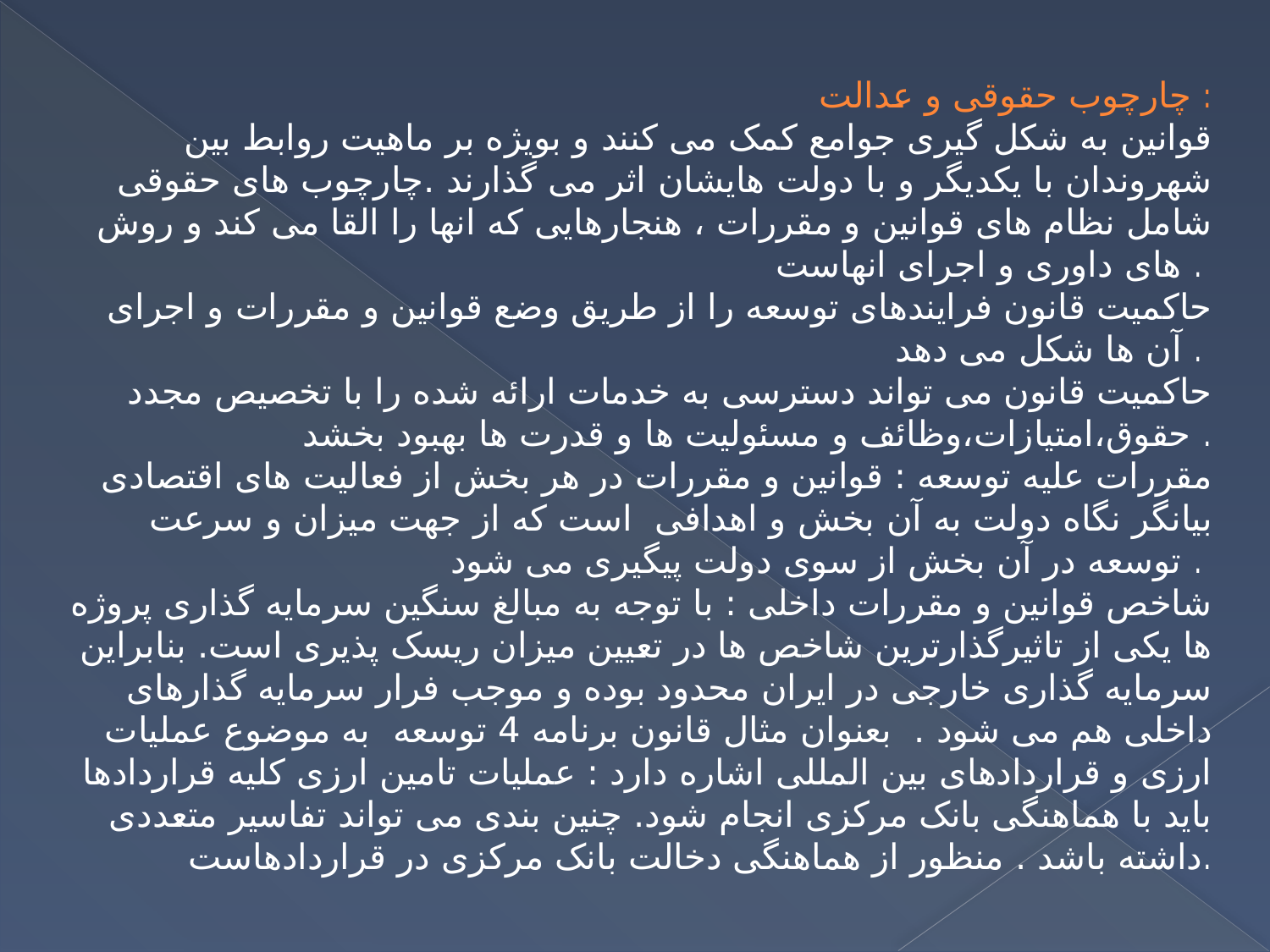

چارچوب حقوقی و عدالت :
قوانین به شکل گیری جوامع کمک می کنند و بویژه بر ماهیت روابط بین شهروندان با یکدیگر و با دولت هایشان اثر می گذارند .چارچوب های حقوقی شامل نظام های قوانین و مقررات ، هنجارهایی که انها را القا می کند و روش های داوری و اجرای انهاست .
حاکمیت قانون فرایندهای توسعه را از طریق وضع قوانین و مقررات و اجرای آن ها شکل می دهد .
حاکمیت قانون می تواند دسترسی به خدمات ارائه شده را با تخصیص مجدد حقوق،امتیازات،وظائف و مسئولیت ها و قدرت ها بهبود بخشد .
مقررات علیه توسعه : قوانین و مقررات در هر بخش از فعالیت های اقتصادی بیانگر نگاه دولت به آن بخش و اهدافی  است که از جهت میزان و سرعت توسعه در آن بخش از سوی دولت پیگیری می شود .
شاخص قوانین و مقررات داخلی : با توجه به مبالغ سنگین سرمایه گذاری پروژه ها یکی از تاثیرگذارترین شاخص ها در تعیین میزان ریسک پذیری است. بنابراین سرمایه گذاری خارجی در ایران محدود بوده و موجب فرار سرمایه گذارهای داخلی هم می شود .  بعنوان مثال قانون برنامه 4 توسعه  به موضوع عملیات ارزی و قراردادهای بین المللی اشاره دارد : عملیات تامین ارزی کلیه قراردادها باید با هماهنگی بانک مرکزی انجام شود. چنین بندی می تواند تفاسیر متعددی داشته باشد . منظور از هماهنگی دخالت بانک مرکزی در قراردادهاست.